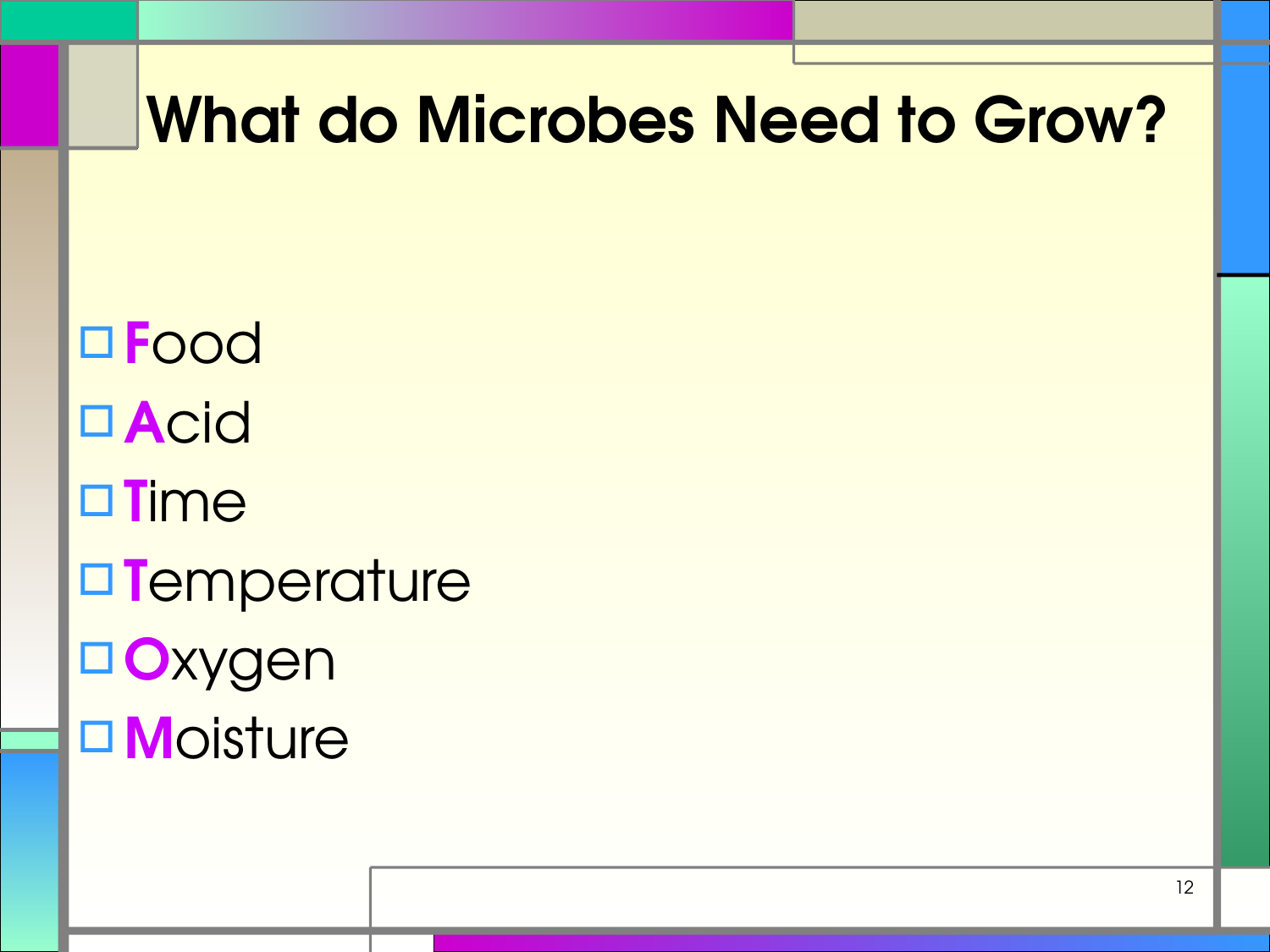

# What do Microbes Need to Grow?

Food
Acid
Time
Temperature
Oxygen
Moisture
12